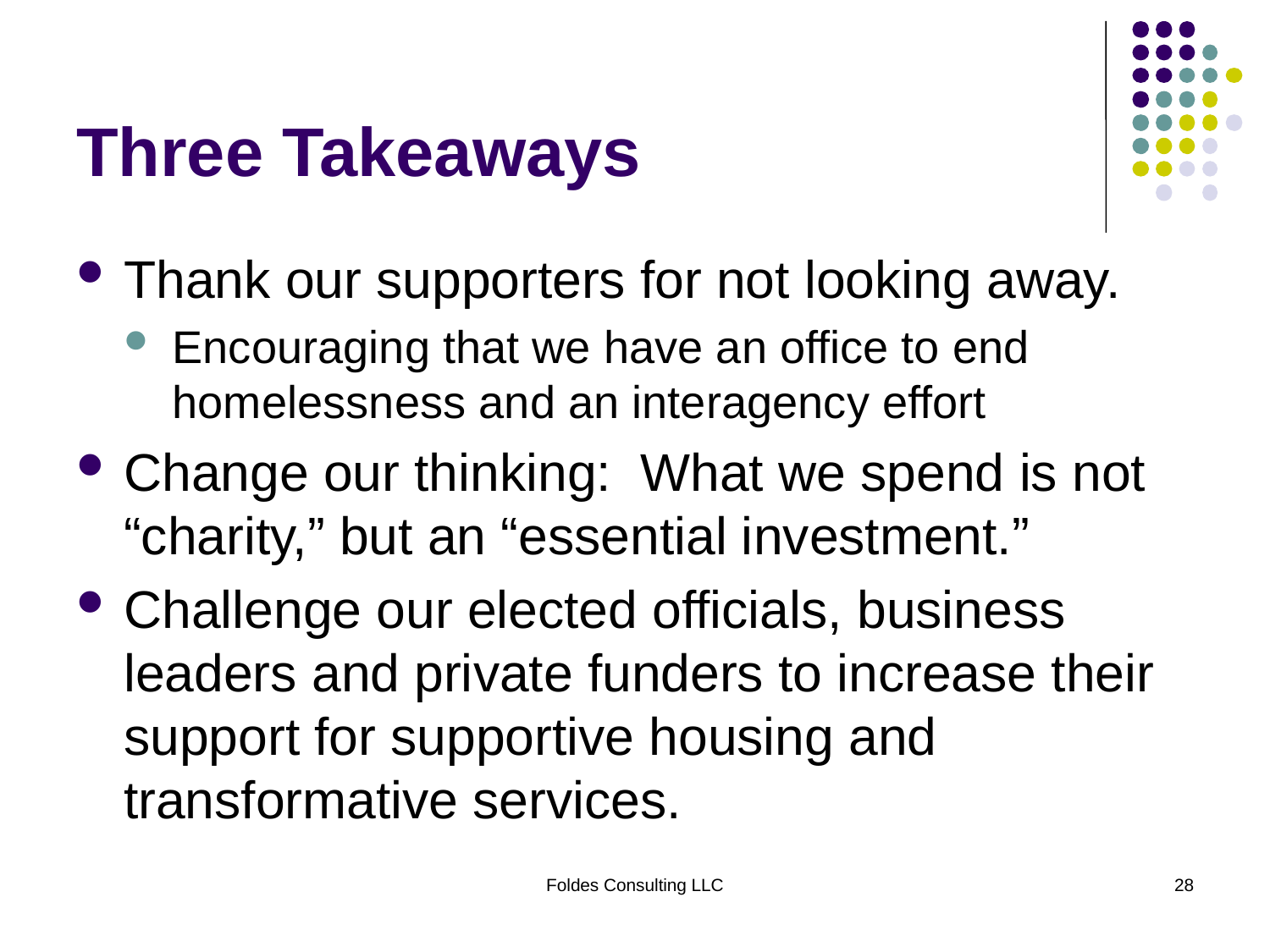

# Three Takeaways
Thank our supporters for not looking away.
Encouraging that we have an office to end homelessness and an interagency effort
Change our thinking:  What we spend is not “charity,” but an “essential investment.”
Challenge our elected officials, business leaders and private funders to increase their support for supportive housing and transformative services.
Foldes Consulting LLC
28